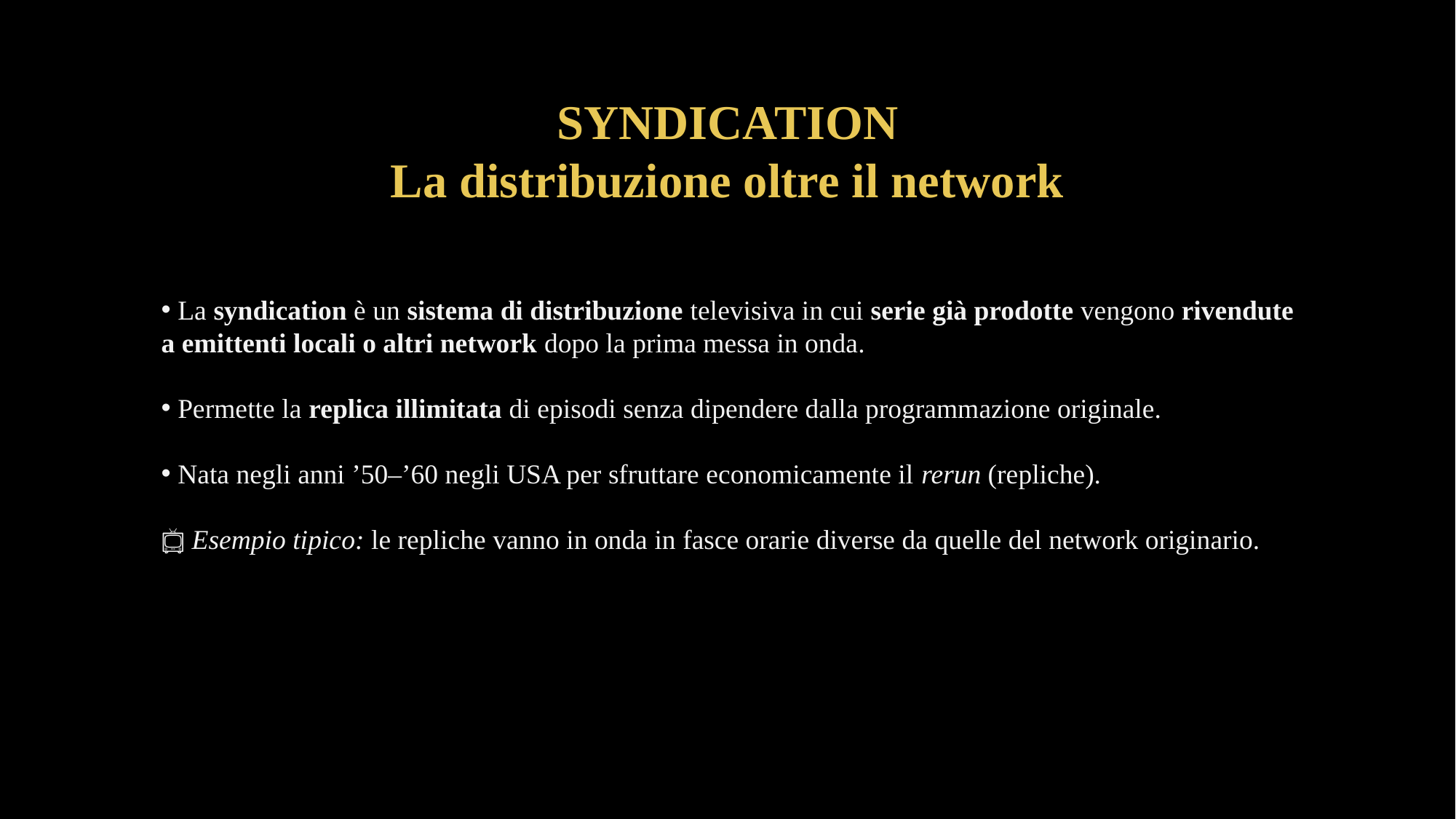

SYNDICATION
La distribuzione oltre il network
 La syndication è un sistema di distribuzione televisiva in cui serie già prodotte vengono rivendute
a emittenti locali o altri network dopo la prima messa in onda.

 Permette la replica illimitata di episodi senza dipendere dalla programmazione originale.

 Nata negli anni ’50–’60 negli USA per sfruttare economicamente il rerun (repliche).

📺 Esempio tipico: le repliche vanno in onda in fasce orarie diverse da quelle del network originario.